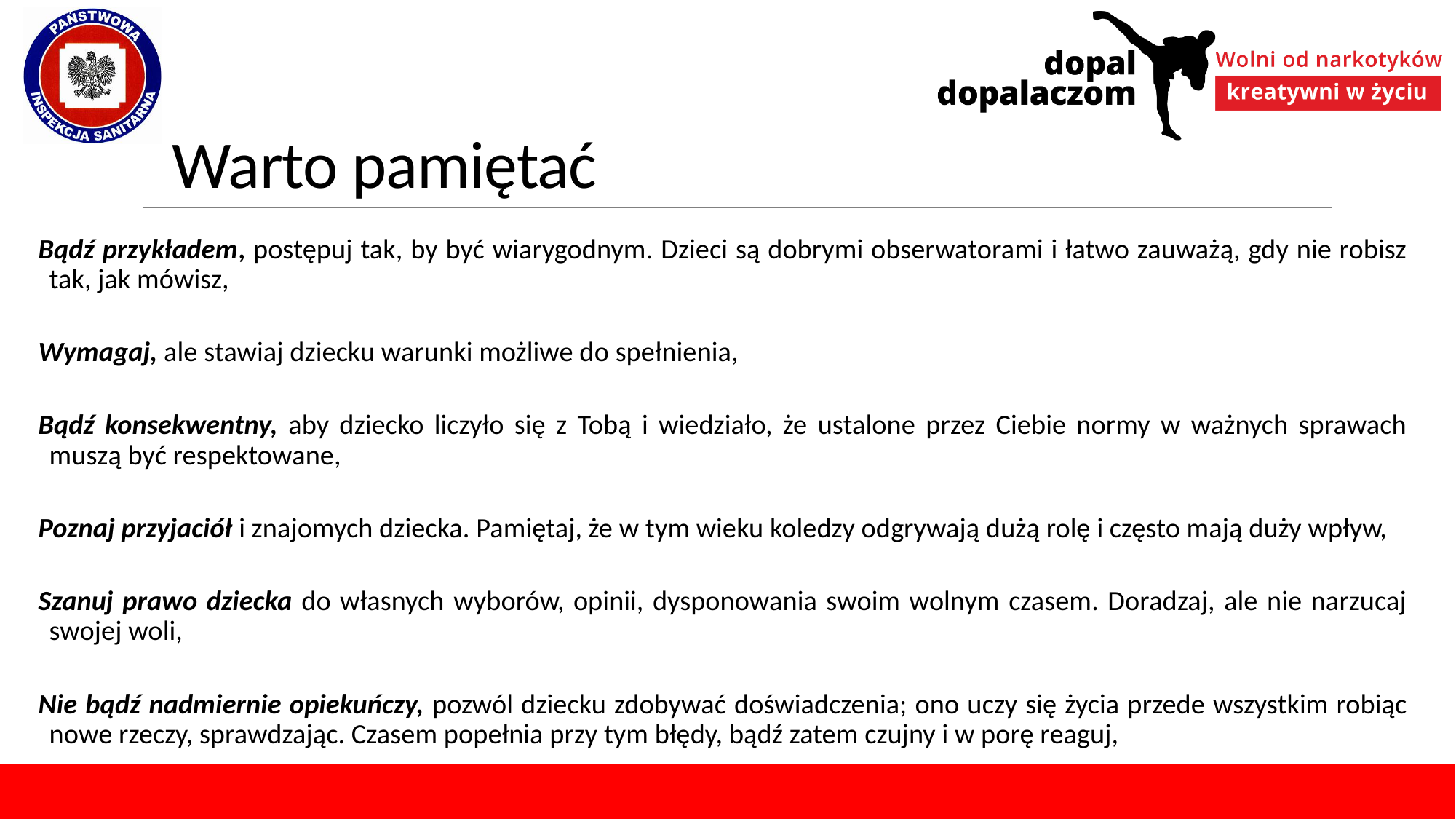

# Warto pamiętać
Bądź przykładem, postępuj tak, by być wiarygodnym. Dzieci są dobrymi obserwatorami i łatwo zauważą, gdy nie robisz tak, jak mówisz,

Wymagaj, ale stawiaj dziecku warunki możliwe do spełnienia,

Bądź konsekwentny, aby dziecko liczyło się z Tobą i wiedziało, że ustalone przez Ciebie normy w ważnych sprawach muszą być respektowane,

Poznaj przyjaciół i znajomych dziecka. Pamiętaj, że w tym wieku koledzy odgrywają dużą rolę i często mają duży wpływ,

Szanuj prawo dziecka do własnych wyborów, opinii, dysponowania swoim wolnym czasem. Doradzaj, ale nie narzucaj swojej woli,

Nie bądź nadmiernie opiekuńczy, pozwól dziecku zdobywać doświadczenia; ono uczy się życia przede wszystkim robiąc nowe rzeczy, sprawdzając. Czasem popełnia przy tym błędy, bądź zatem czujny i w porę reaguj,